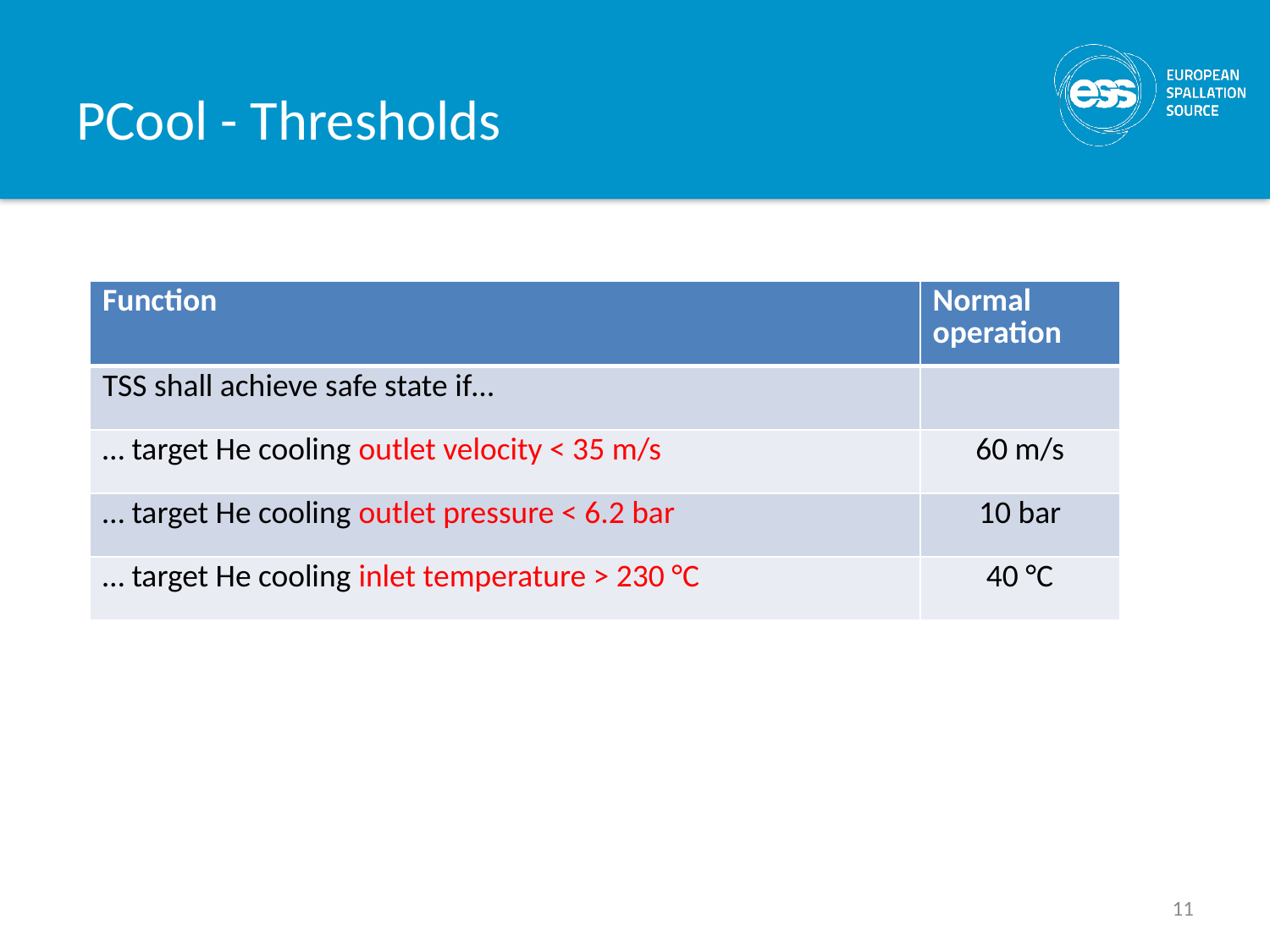

# PCool - Thresholds
| Function | Normal operation |
| --- | --- |
| TSS shall achieve safe state if… |  |
| … target He cooling outlet velocity < 35 m/s | 60 m/s |
| … target He cooling outlet pressure < 6.2 bar | 10 bar |
| … target He cooling inlet temperature > 230 °C | 40 °C |
11